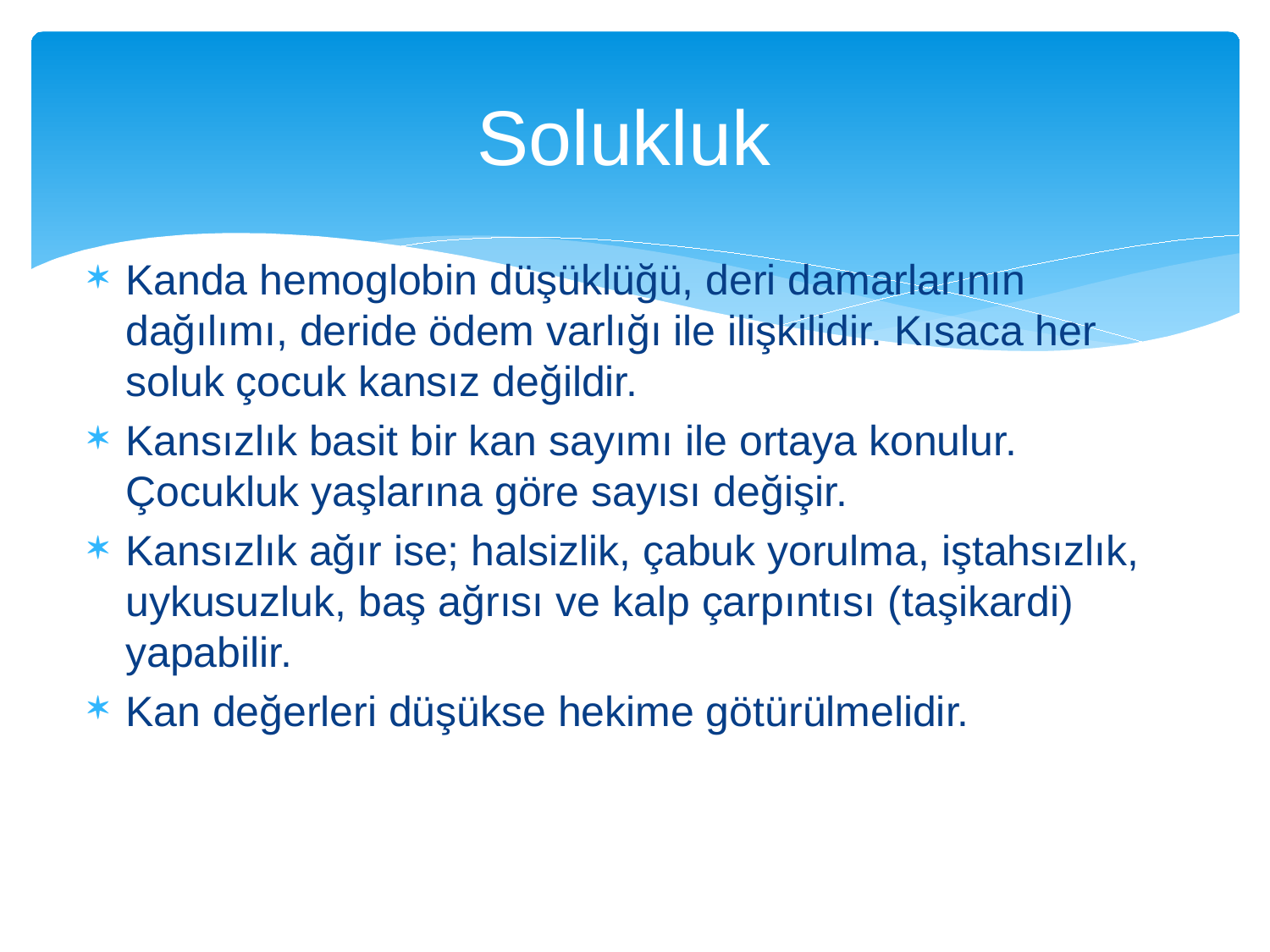

# Solukluk
Kanda hemoglobin düşüklüğü, deri damarlarının dağılımı, deride ödem varlığı ile ilişkilidir. Kısaca her soluk çocuk kansız değildir.
Kansızlık basit bir kan sayımı ile ortaya konulur. Çocukluk yaşlarına göre sayısı değişir.
Kansızlık ağır ise; halsizlik, çabuk yorulma, iştahsızlık, uykusuzluk, baş ağrısı ve kalp çarpıntısı (taşikardi) yapabilir.
Kan değerleri düşükse hekime götürülmelidir.